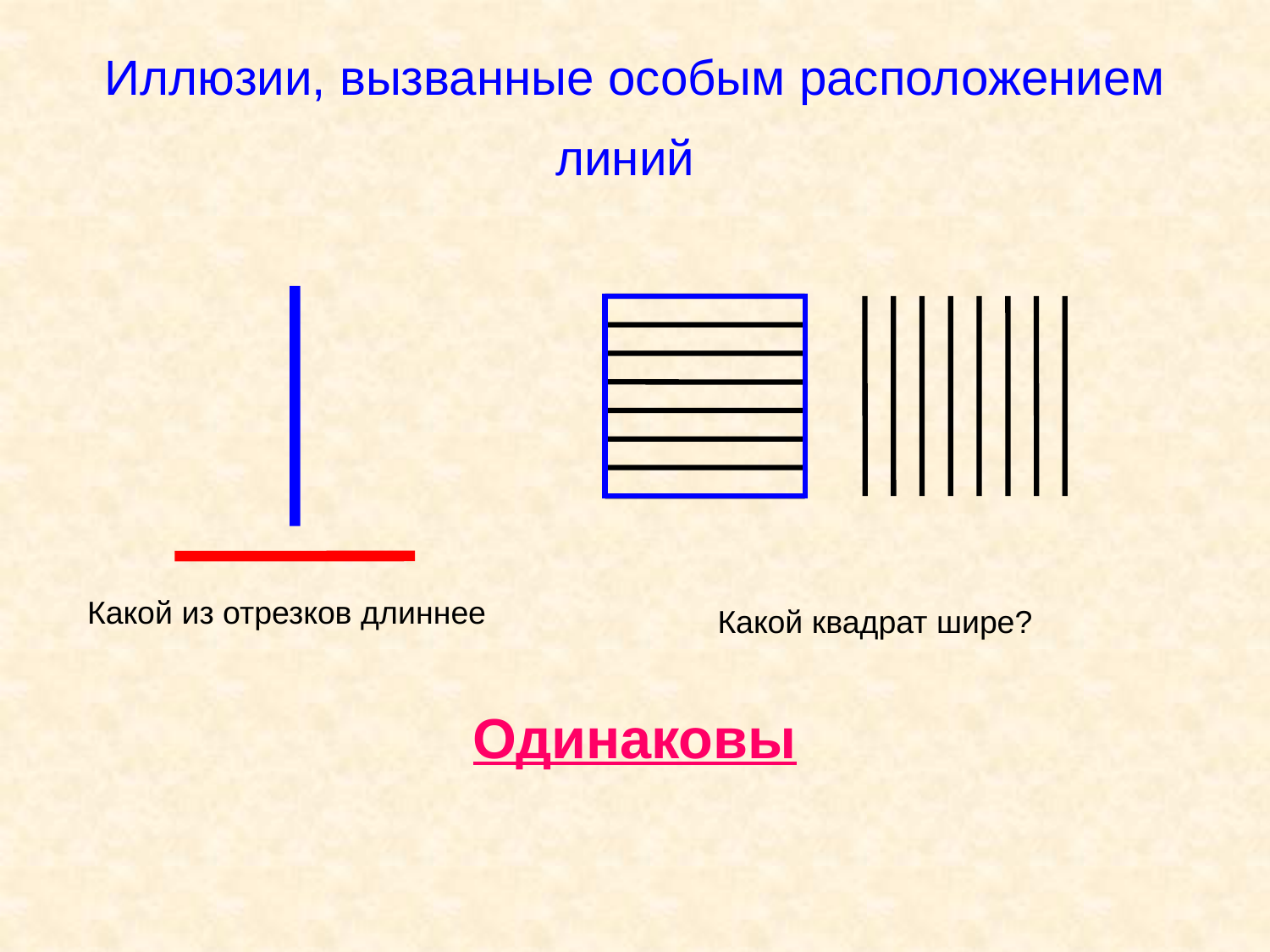

# Иллюзии, вызванные особым расположением линий

Какой из отрезков длиннее
Какой квадрат шире?

Одинаковы